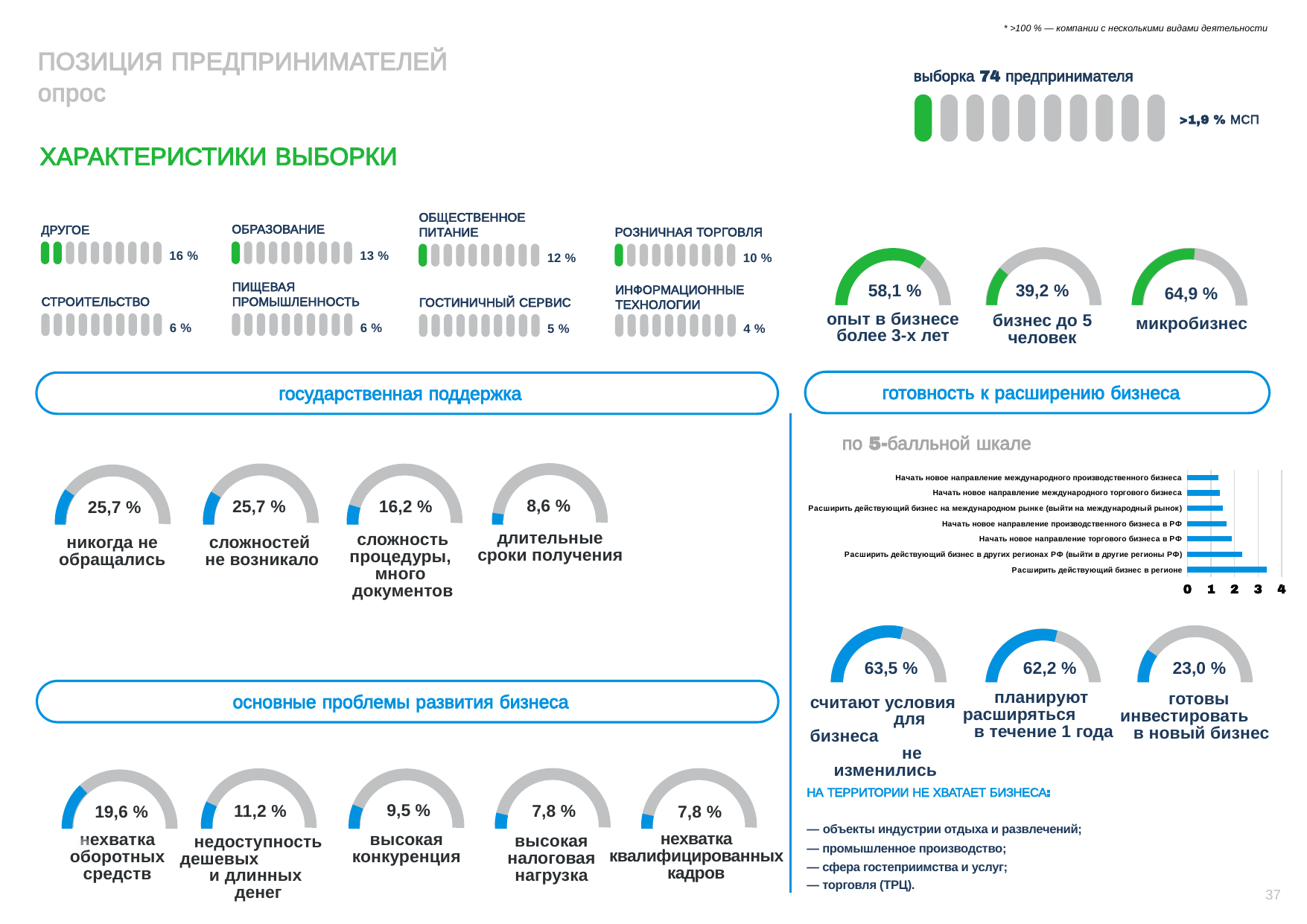

* >100 % — компании с несколькими видами деятельности
ПОЗИЦИЯ ПРЕДПРИНИМАТЕЛЕЙ
опрос
выборка 74 предпринимателя

>1,9 % МСП
ХАРАКТЕРИСТИКИ ВЫБОРКИ
РОЗНИЧНАЯ ТОРГОВЛЯ
ОБЩЕСТВЕННОЕ ПИТАНИЕ
ОБРАЗОВАНИЕ
ДРУГОЕ

13 %
16 %

10 %
12 %
58,1 %
39,2 %
64,9 %
ПИЩЕВАЯ ПРОМЫШЛЕННОСТЬ
ГОСТИНИЧНЫЙ СЕРВИС
ИНФОРМАЦИОННЫЕ ТЕХНОЛОГИИ

СТРОИТЕЛЬСТВО
опыт в бизнесе более 3-х лет
бизнес до 5 человек
микробизнес

6 %
6 %
4 %
5 %

готовность к расширению бизнеса
государственная поддержка
по 5-балльной шкале

### Chart

| Category |  |
|---|---|
| Расширить действующий бизнес в регионе | 3.3783783783783785 |
| Расширить действующий бизнес в других регионах РФ (выйти в другие регионы РФ) | 2.324324324324324 |
| Начать новое направление торгового бизнеса в РФ | 1.8783783783783783 |
| Начать новое направление производственного бизнеса в РФ | 1.6486486486486487 |
| Расширить действующий бизнес на международном рынке (выйти на международный рынок) | 1.5 |
| Начать новое направление международного торгового бизнеса | 1.364864864864865 |
| Начать новое направление международного производственного бизнеса | 1.3108108108108107 |

8,6 %
16,2 %
25,7 %
25,7 %
длительные сроки получения
сложность процедуры,  много  документов
никогда не обращались

сложностей
не возникало

23,0 %
63,5 %
62,2 %
планируют расширяться           в течение 1 года
готовы инвестировать        в новый бизнес

считают условия            для бизнеса                             не изменились
основные проблемы развития бизнеса

НА ТЕРРИТОРИИ НЕ ХВАТАЕТ БИЗНЕСА:

— объекты индустрии отдыха и развлечений;
— промышленное производство;
— сфера гостеприимства и услуг;
— торговля (ТРЦ).
9,5 %
7,8 %
7,8 %
19,6 %
11,2 %
нехватка квалифицированных кадров
высокая конкуренция
нехватка оборотных средств
высокая налоговая нагрузка
недоступность дешевых                   и длинных    денег

37